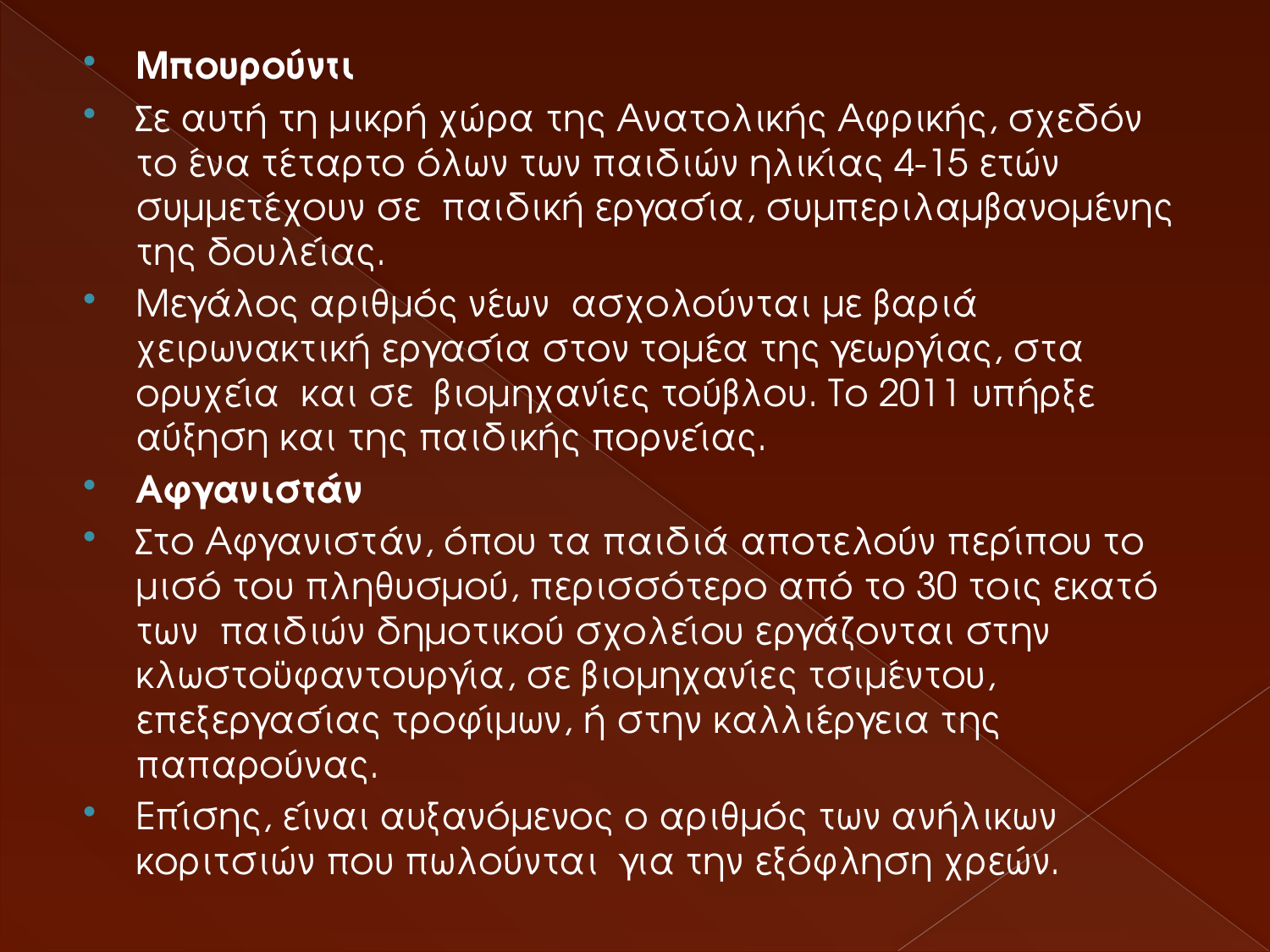

Μπουρούντι
Σε αυτή τη μικρή χώρα της Ανατολικής Αφρικής, σχεδόν το ένα τέταρτο όλων των παιδιών ηλικίας 4-15 ετών συμμετέχουν σε  παιδική εργασία, συμπεριλαμβανομένης της δουλείας.
Μεγάλος αριθμός νέων  ασχολούνται με βαριά χειρωνακτική εργασία στον τομέα της γεωργίας, στα ορυχεία  και σε  βιομηχανίες τούβλου. Το 2011 υπήρξε αύξηση και της παιδικής πορνείας.
Αφγανιστάν
Στο Αφγανιστάν, όπου τα παιδιά αποτελούν περίπου το μισό του πληθυσμού, περισσότερο από το 30 τοις εκατό των  παιδιών δημοτικού σχολείου εργάζονται στην κλωστοϋφαντουργία, σε βιομηχανίες τσιμέντου, επεξεργασίας τροφίμων, ή στην καλλιέργεια της παπαρούνας.
Επίσης, είναι αυξανόμενος ο αριθμός των ανήλικων κοριτσιών που πωλούνται  για την εξόφληση χρεών.